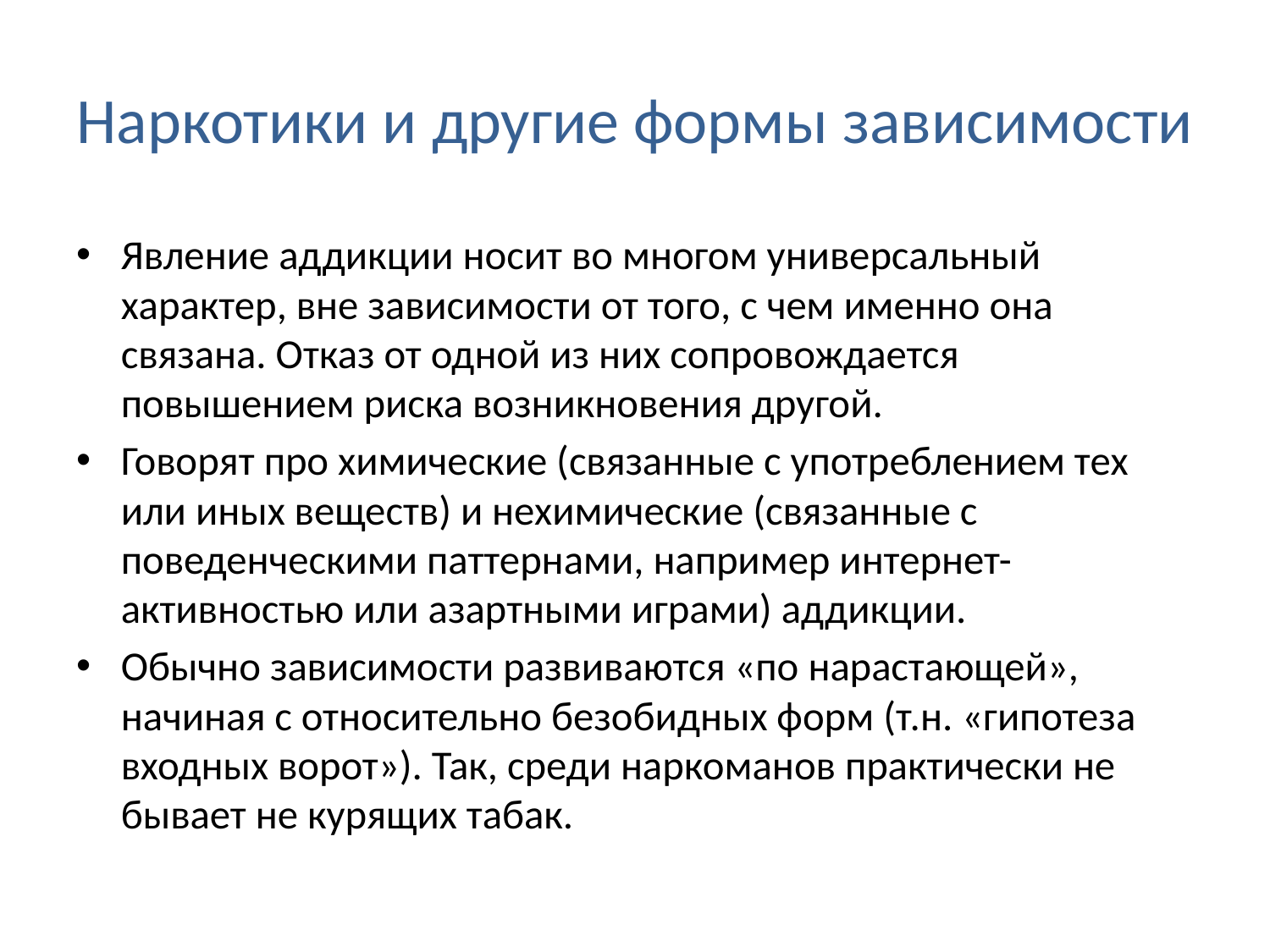

# Наркотики и другие формы зависимости
Явление аддикции носит во многом универсальный характер, вне зависимости от того, с чем именно она связана. Отказ от одной из них сопровождается повышением риска возникновения другой.
Говорят про химические (связанные с употреблением тех или иных веществ) и нехимические (связанные с поведенческими паттернами, например интернет-активностью или азартными играми) аддикции.
Обычно зависимости развиваются «по нарастающей», начиная с относительно безобидных форм (т.н. «гипотеза входных ворот»). Так, среди наркоманов практически не бывает не курящих табак.